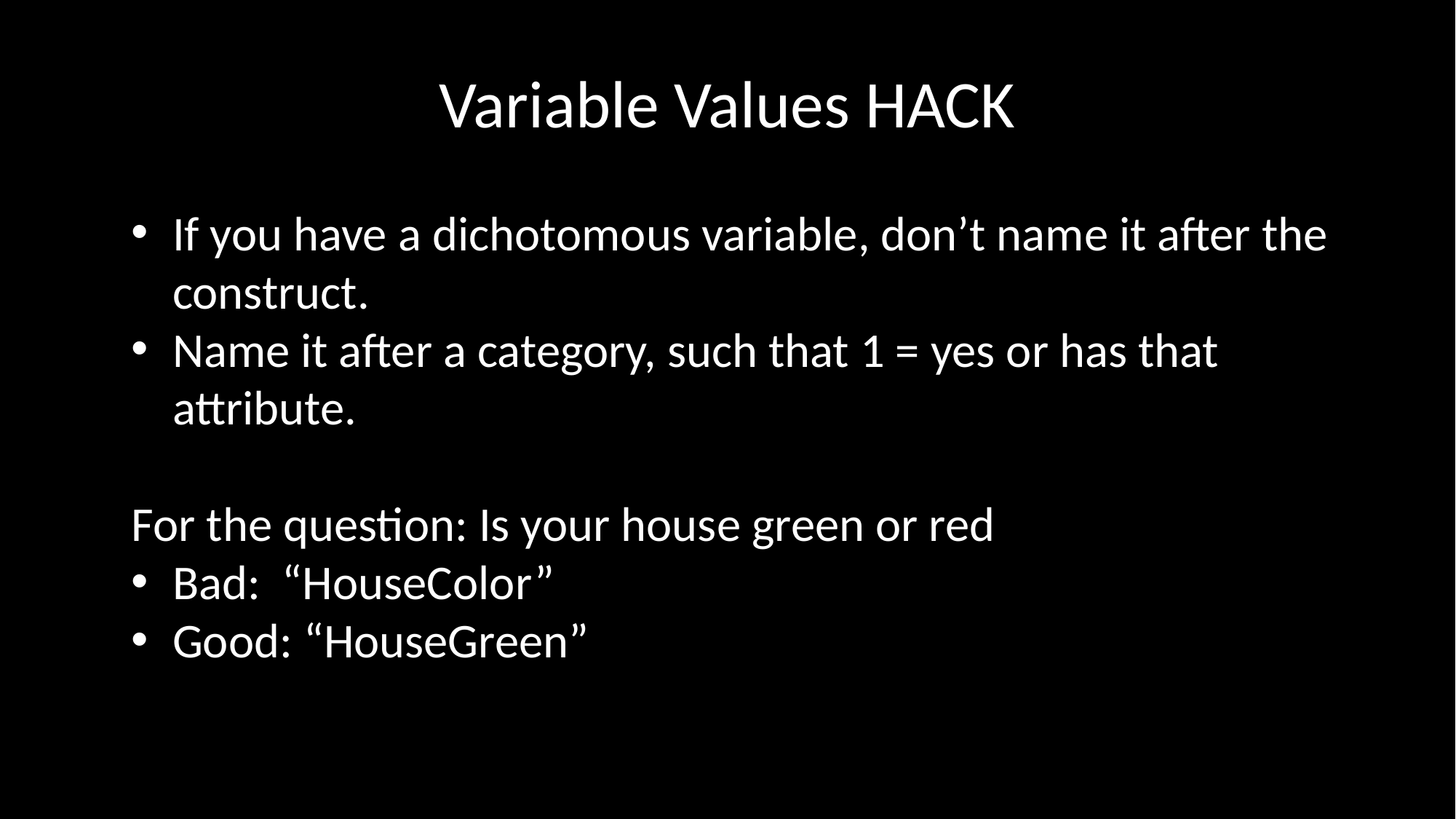

# Variable Values HACK
If you have a dichotomous variable, don’t name it after the construct.
Name it after a category, such that 1 = yes or has that attribute.

For the question: Is your house green or red
Bad:  “HouseColor”
Good: “HouseGreen”